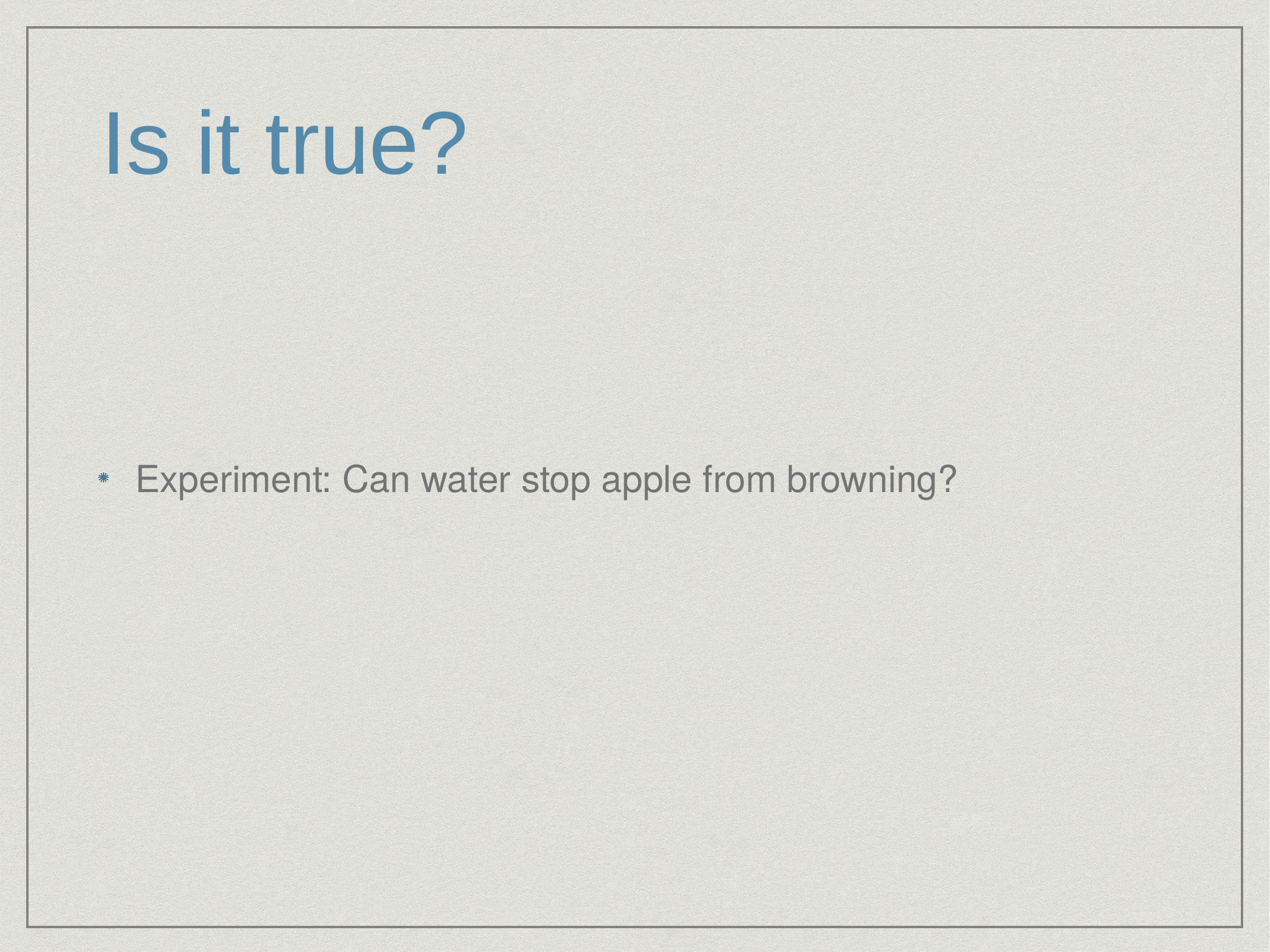

# Is it true?
Experiment: Can water stop apple from browning?